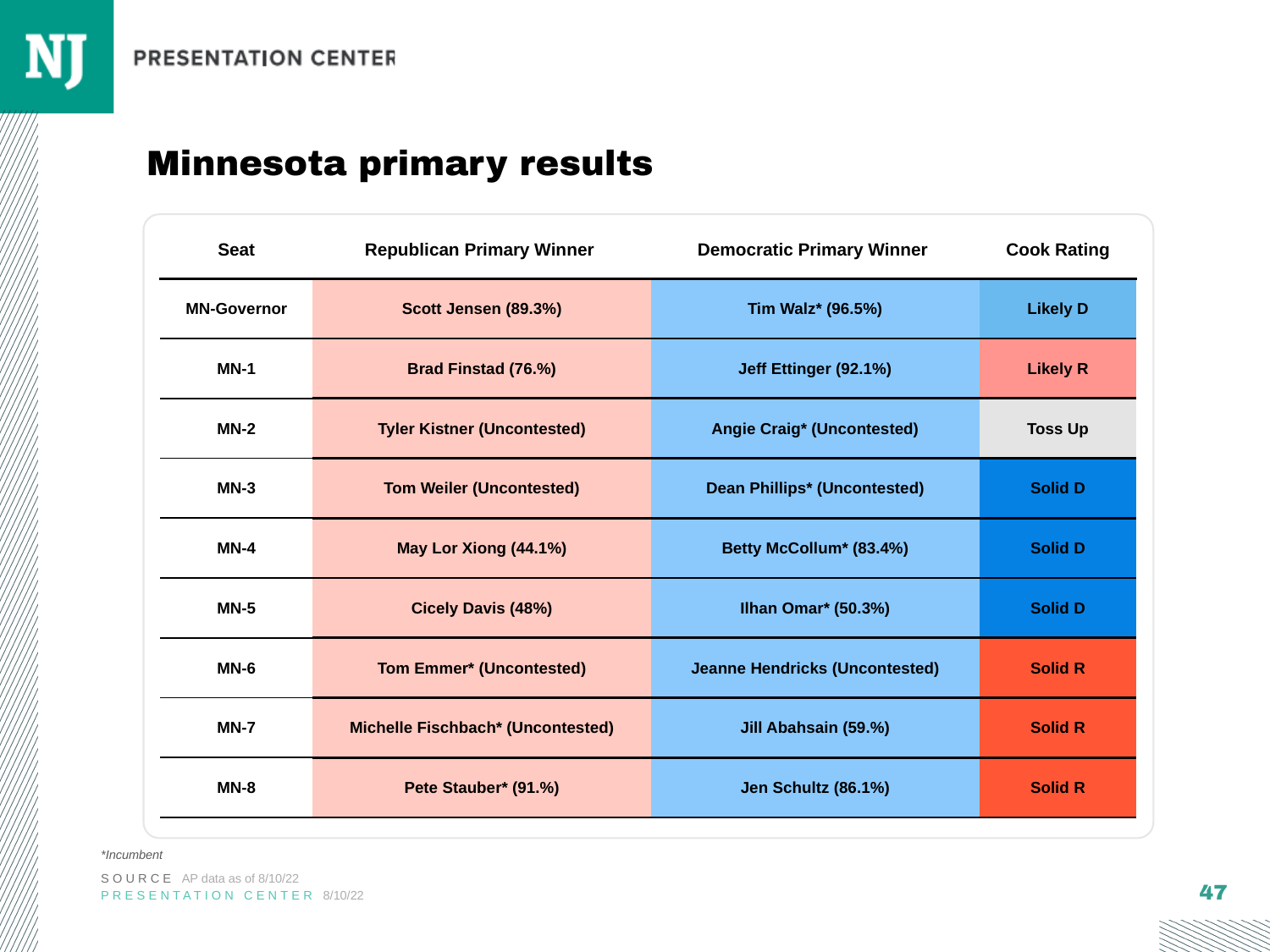

# Minnesota primary results

| Seat | Republican Primary Winner | Democratic Primary Winner | Cook Rating |
| --- | --- | --- | --- |
| MN-Governor | Scott Jensen (89.3%) | Tim Walz\* (96.5%) | Likely D |
| MN-1 | Brad Finstad (76.%) | Jeff Ettinger (92.1%) | Likely R |
| MN-2 | Tyler Kistner (Uncontested) | Angie Craig\* (Uncontested) | Toss Up |
| MN-3 | Tom Weiler (Uncontested) | Dean Phillips\* (Uncontested) | Solid D |
| MN-4 | May Lor Xiong (44.1%) | Betty McCollum\* (83.4%) | Solid D |
| MN-5 | Cicely Davis (48%) | Ilhan Omar\* (50.3%) | Solid D |
| MN-6 | Tom Emmer\* (Uncontested) | Jeanne Hendricks (Uncontested) | Solid R |
| MN-7 | Michelle Fischbach\* (Uncontested) | Jill Abahsain (59.%) | Solid R |
| MN-8 | Pete Stauber\* (91.%) | Jen Schultz (86.1%) | Solid R |
*Incumbent
SOURCE AP data as of 8/10/22
PRESENTATION CENTER 8/10/22